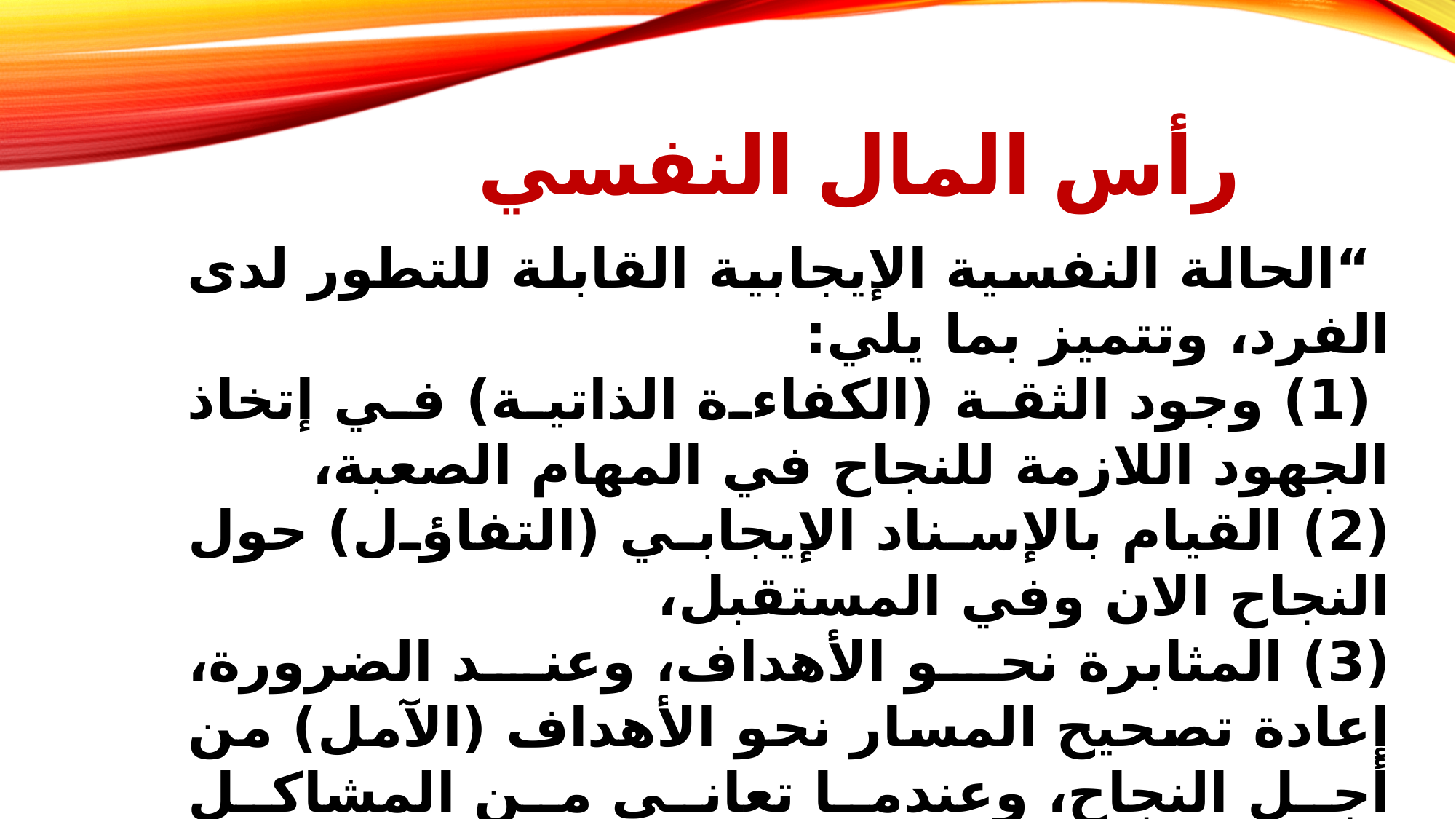

# رأس المال النفسي
 “الحالة النفسية الإيجابية القابلة للتطور لدى الفرد، وتتميز بما يلي:
 (1) وجود الثقة (الكفاءة الذاتية) في إتخاذ الجهود اللازمة للنجاح في المهام الصعبة،
(2) القيام بالإسناد الإيجابي (التفاؤل) حول النجاح الان وفي المستقبل،
(3) المثابرة نحو الأهداف، وعند الضرورة، إعادة تصحيح المسار نحو الأهداف (الآمل) من أجل النجاح، وعندما تعاني من المشاكل والشدائد، الاصرار والاستمرار والرجوح مرة أخرى على نحو أفضل (المرونة) لتحقيق النجاح"